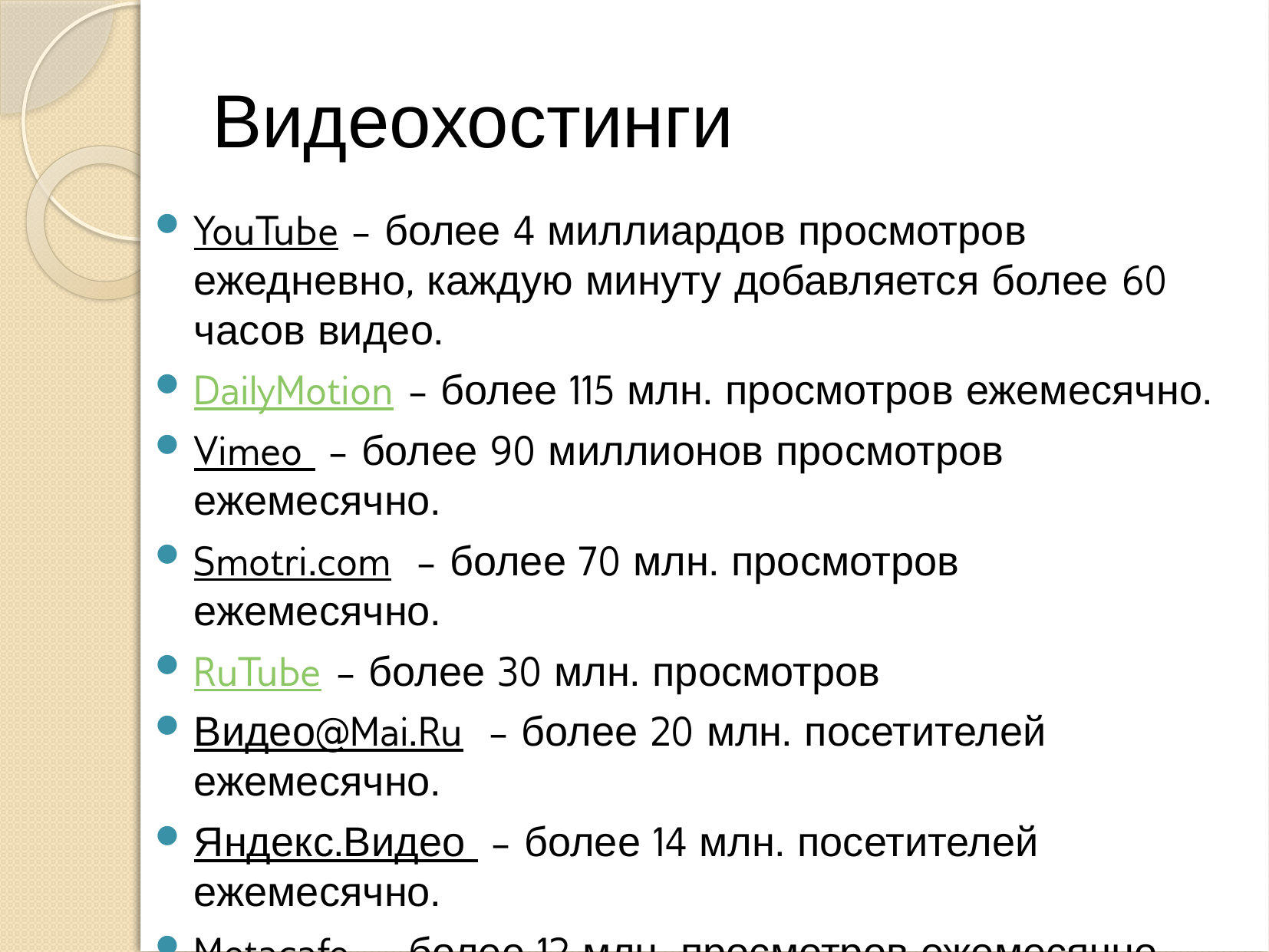

# Видеохостинги
YouTube – более 4 миллиардов просмотров ежедневно, каждую минуту добавляется более 60 часов видео.
DailyMotion – более 115 млн. просмотров ежемесячно.
Vimeo  – более 90 миллионов просмотров ежемесячно.
Smotri.com  – более 70 млн. просмотров ежемесячно.
RuTube – более 30 млн. просмотров
Видео@Mai.Ru  – более 20 млн. посетителей ежемесячно.
Яндекс.Видео  – более 14 млн. посетителей ежемесячно.
Metacafe  – более 12 млн. просмотров ежемесячно.